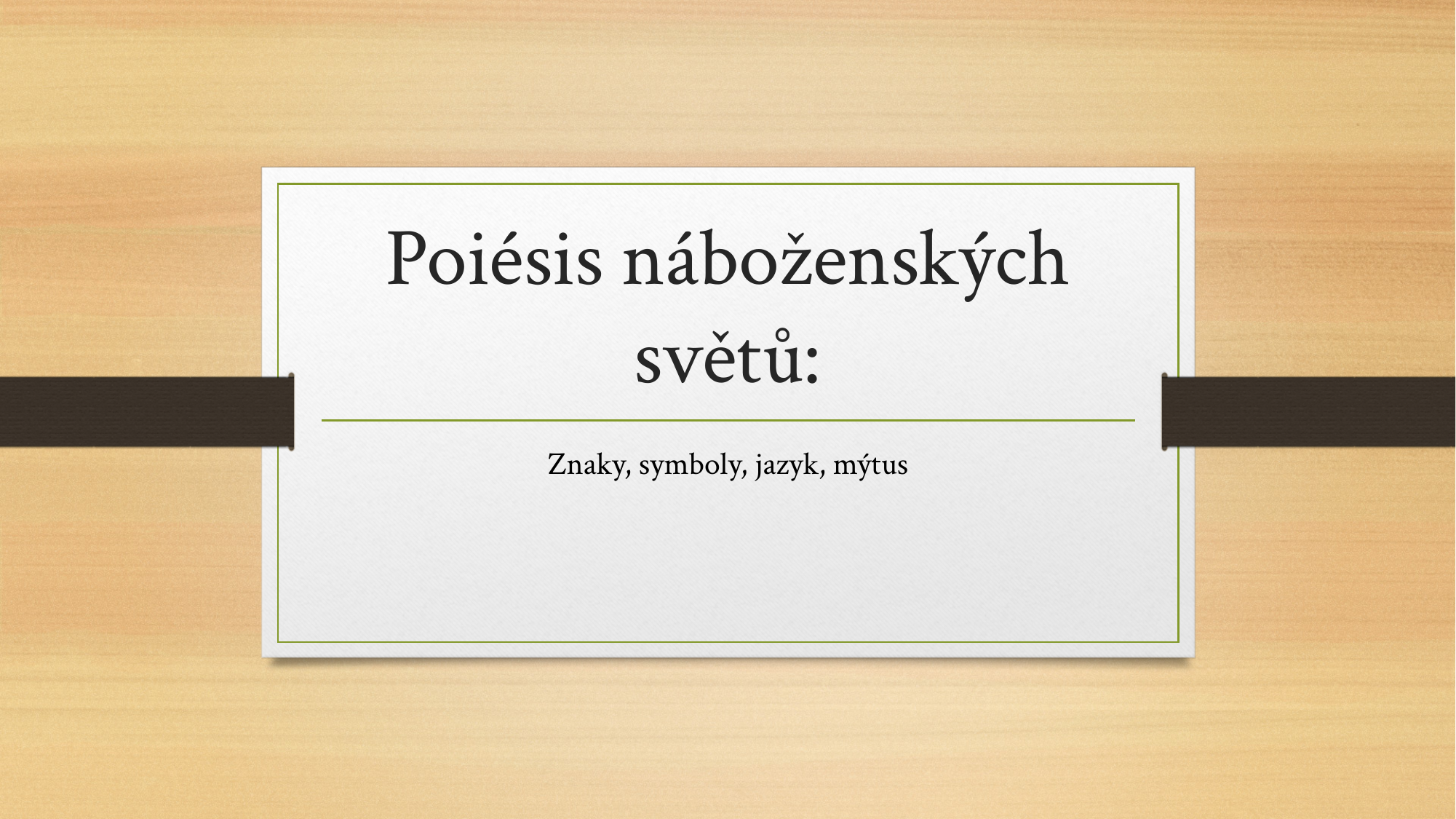

# Poiésis náboženských světů:
Znaky, symboly, jazyk, mýtus